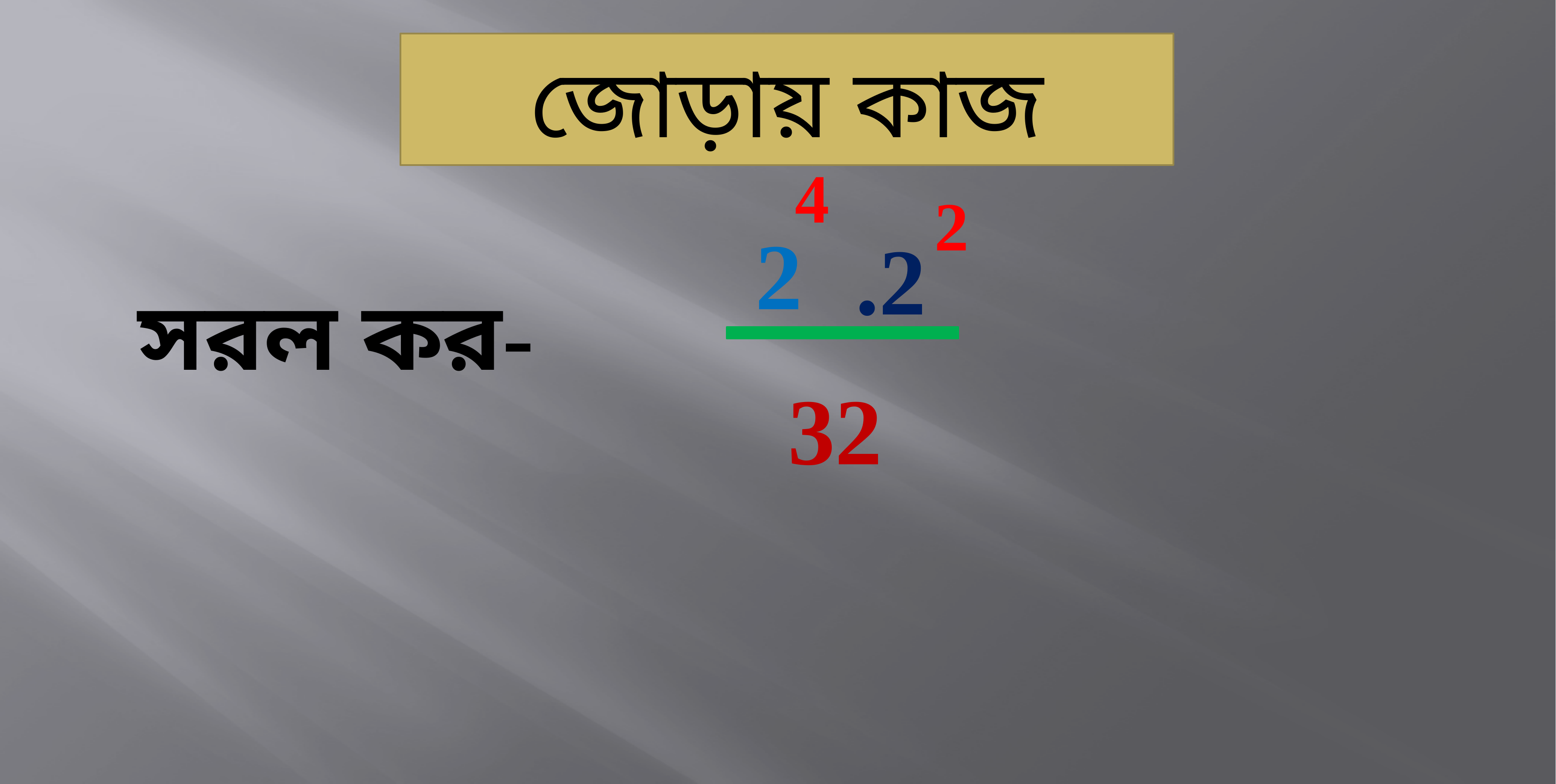

জোড়ায় কাজ
4
2
2
.2

 সরল কর-

32